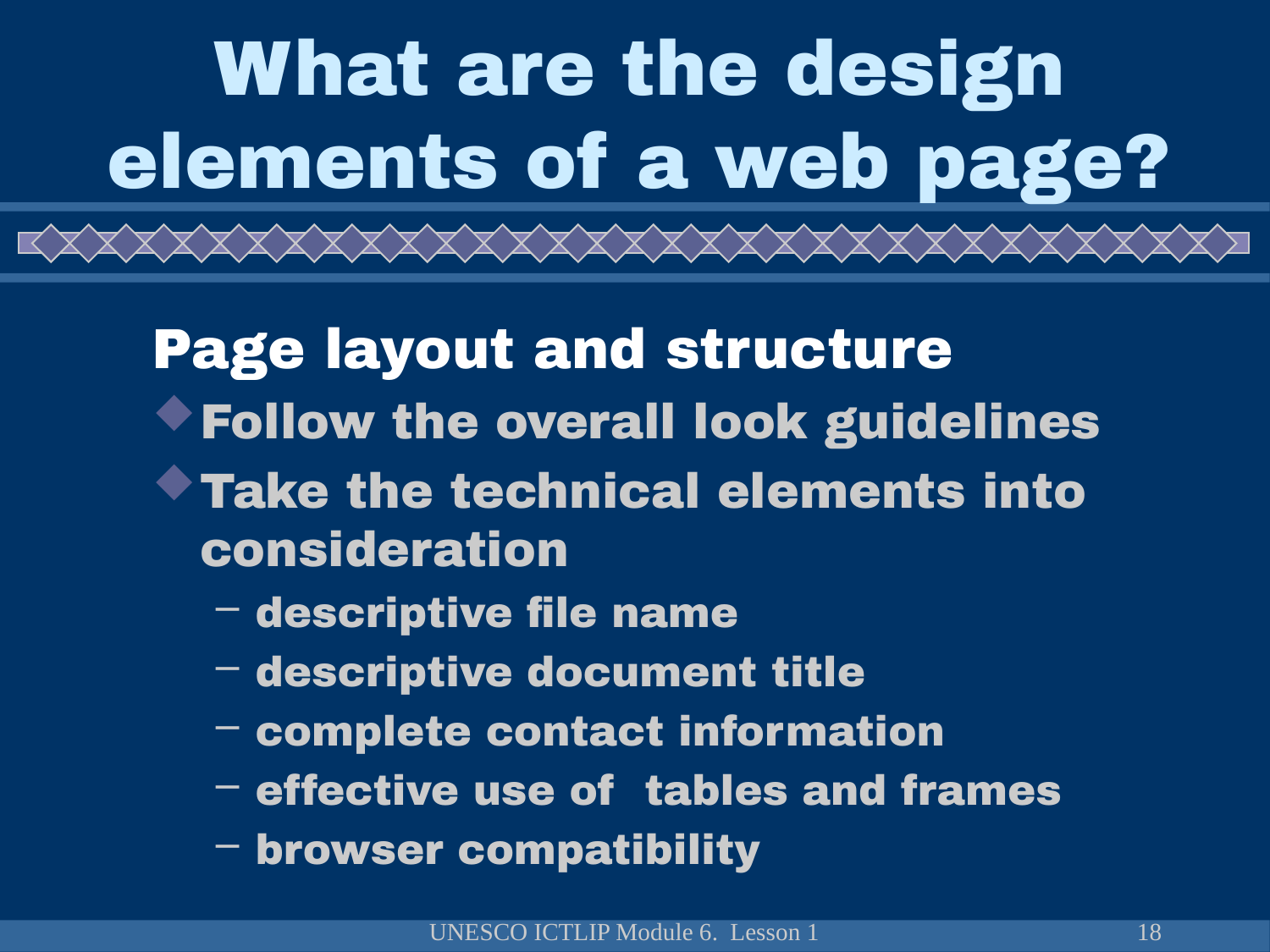

# What are the design elements of a web page?
Page layout and structure
Follow the overall look guidelines
Take the technical elements into consideration
descriptive file name
descriptive document title
complete contact information
effective use of  tables and frames
browser compatibility
UNESCO ICTLIP Module 6.  Lesson 1
18